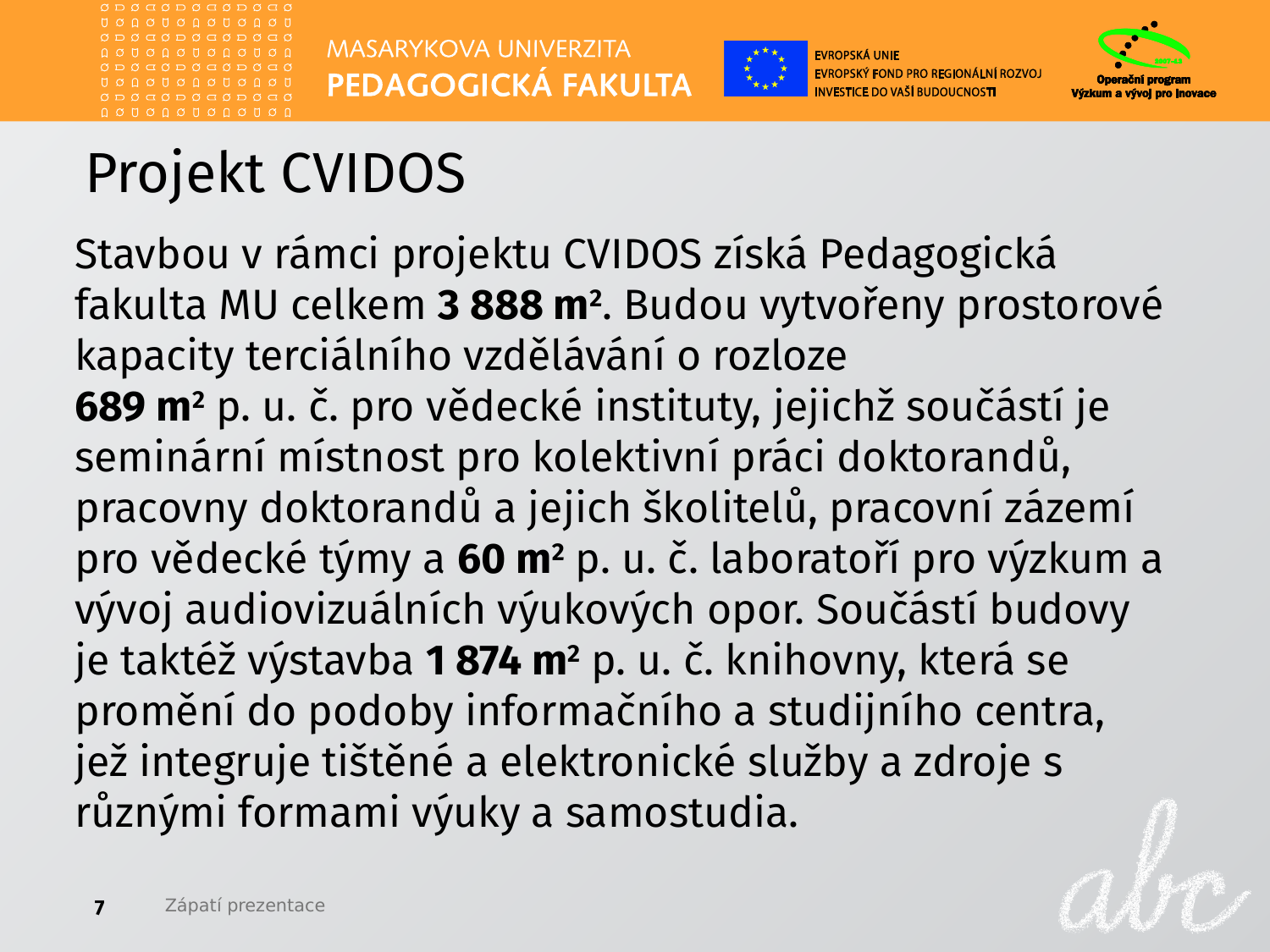

# Projekt CVIDOS
Stavbou v rámci projektu CVIDOS získá Pedagogická fakulta MU celkem 3 888 m2. Budou vytvořeny prostorové kapacity terciálního vzdělávání o rozloze
689 m2 p. u. č. pro vědecké instituty, jejichž součástí je seminární místnost pro kolektivní práci doktorandů, pracovny doktorandů a jejich školitelů, pracovní zázemí pro vědecké týmy a 60 m2 p. u. č. laboratoří pro výzkum a vývoj audiovizuálních výukových opor. Součástí budovy je taktéž výstavba 1 874 m2 p. u. č. knihovny, která se promění do podoby informačního a studijního centra, jež integruje tištěné a elektronické služby a zdroje s různými formami výuky a samostudia.
7
Zápatí prezentace